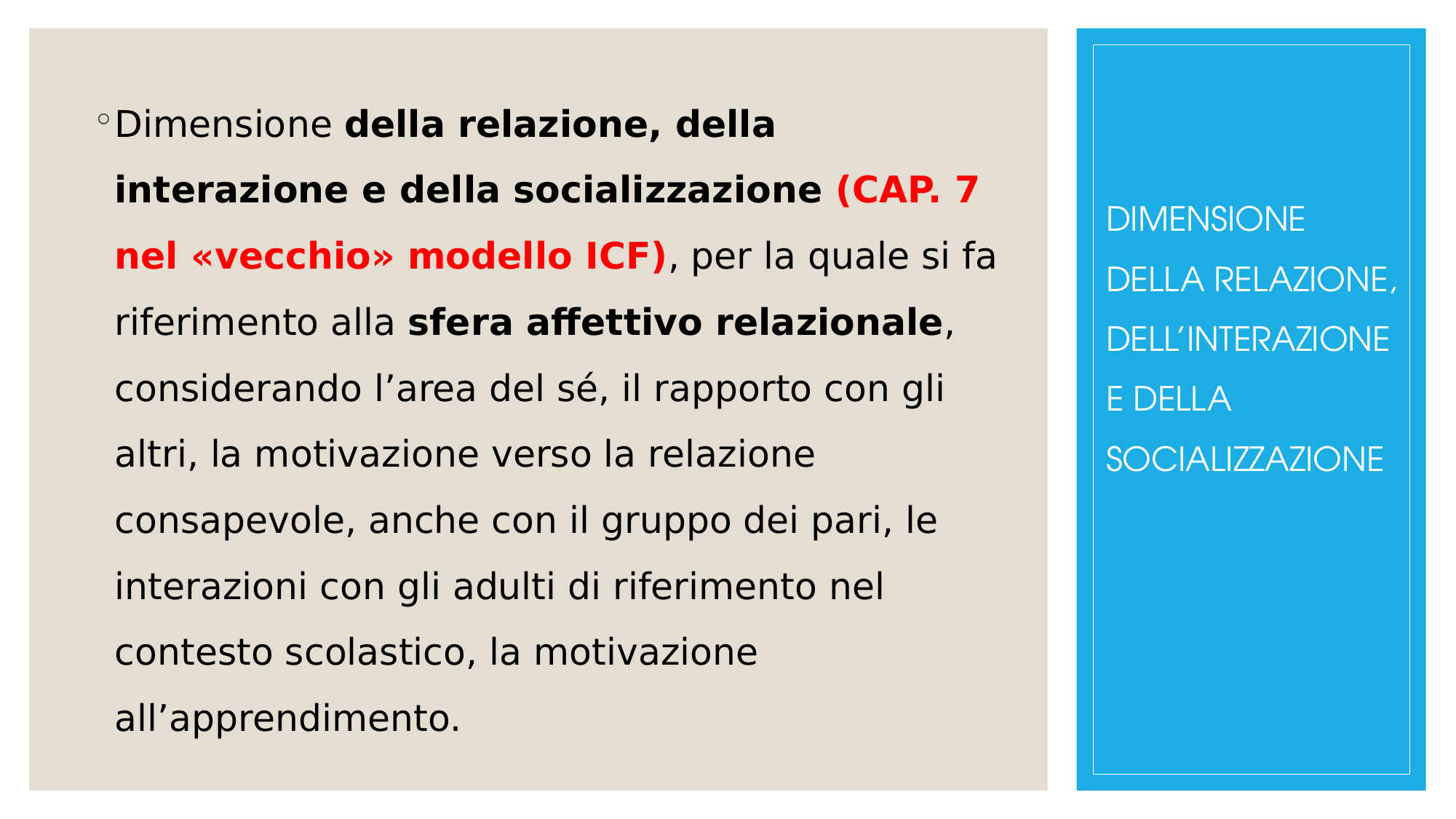

Dimensione della relazione, della interazione e della socializzazione (CAP. 7 nel «vecchio» modello ICF), per la quale si fa riferimento alla sfera affettivo relazionale, considerando l’area del sé, il rapporto con gli altri, la motivazione verso la relazione consapevole, anche con il gruppo dei pari, le interazioni con gli adulti di riferimento nel contesto scolastico, la motivazione all’apprendimento.
# DIMENSIONE DELLA RELAZIONE, DELL’INTERAZIONEE DELLA SOCIALIZZAZIONE